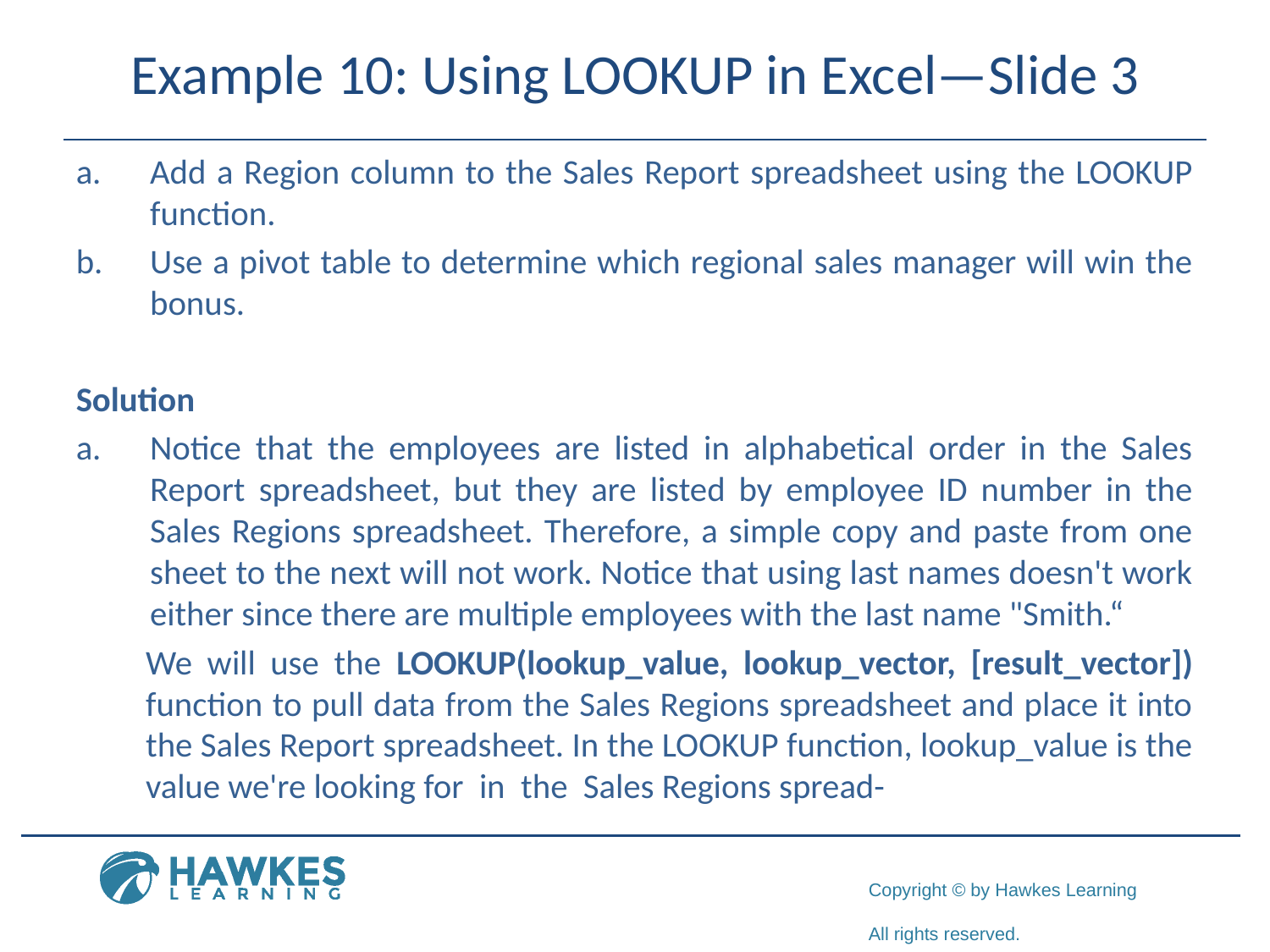

# Example 10: Using LOOKUP in Excel—Slide 3
a.	​Add a Region column to the Sales Report spreadsheet using the LOOKUP function.
b.​	Use a pivot table to determine which regional sales manager will win the bonus.

Solution
a.​	Notice that the employees are listed in alphabetical order in the Sales Report spreadsheet, but they are listed by employee ID number in the Sales Regions spreadsheet. Therefore, a simple copy and paste from one sheet to the next will not work. Notice that using last names doesn't work either since there are multiple employees with the last name "Smith.“
​We will use the LOOKUP(lookup_value, lookup_vector, [result_vector]) function to pull data from the Sales Regions spreadsheet and place it into the Sales Report spreadsheet. In the LOOKUP function, lookup_value is the value we're looking for  in  the  Sales Regions spread-